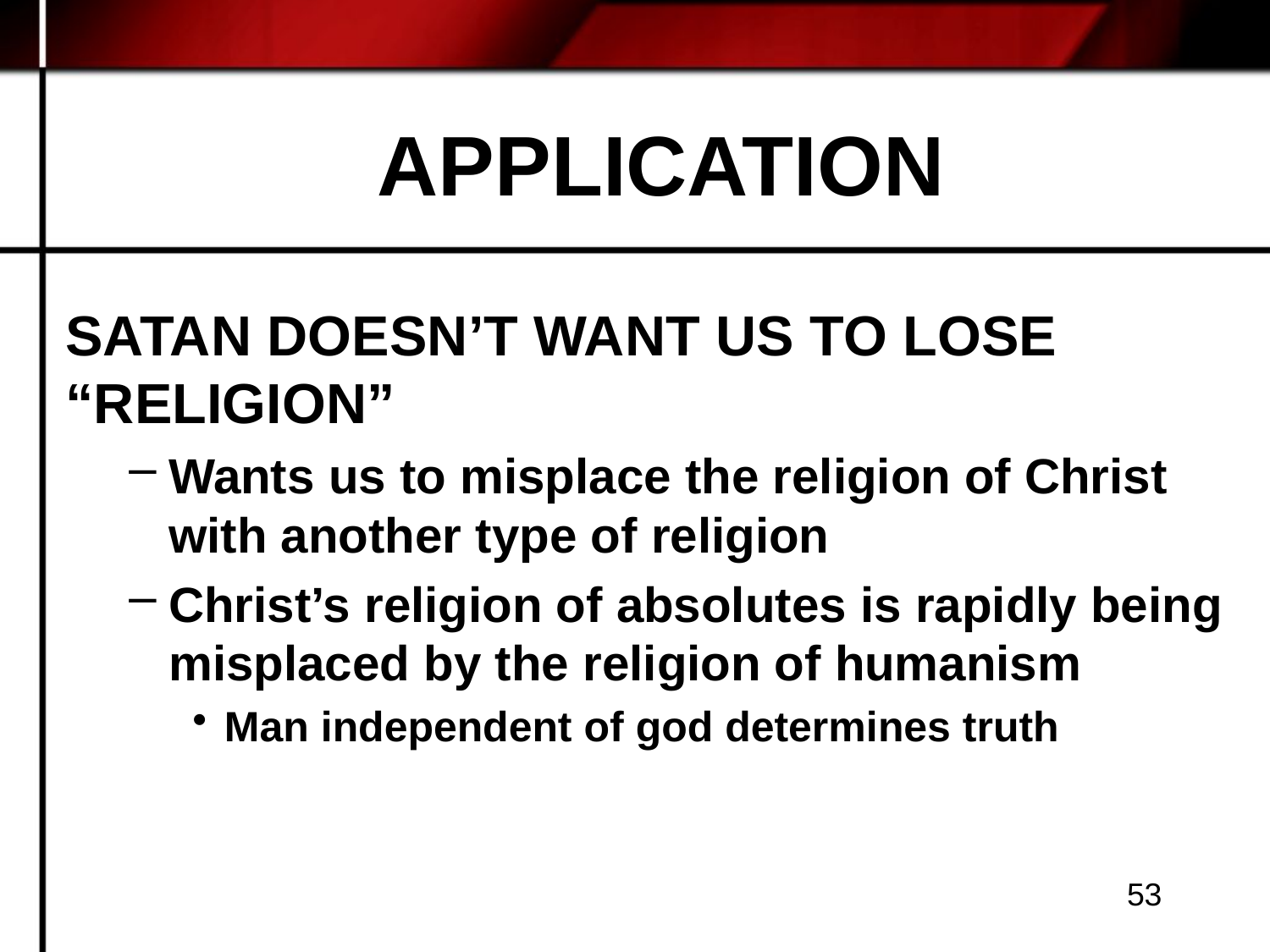

# APPLICATION
SATAN DOESN’T WANT US TO LOSE “RELIGION”
Wants us to misplace the religion of Christ with another type of religion
Christ’s religion of absolutes is rapidly being misplaced by the religion of humanism
Man independent of god determines truth
53